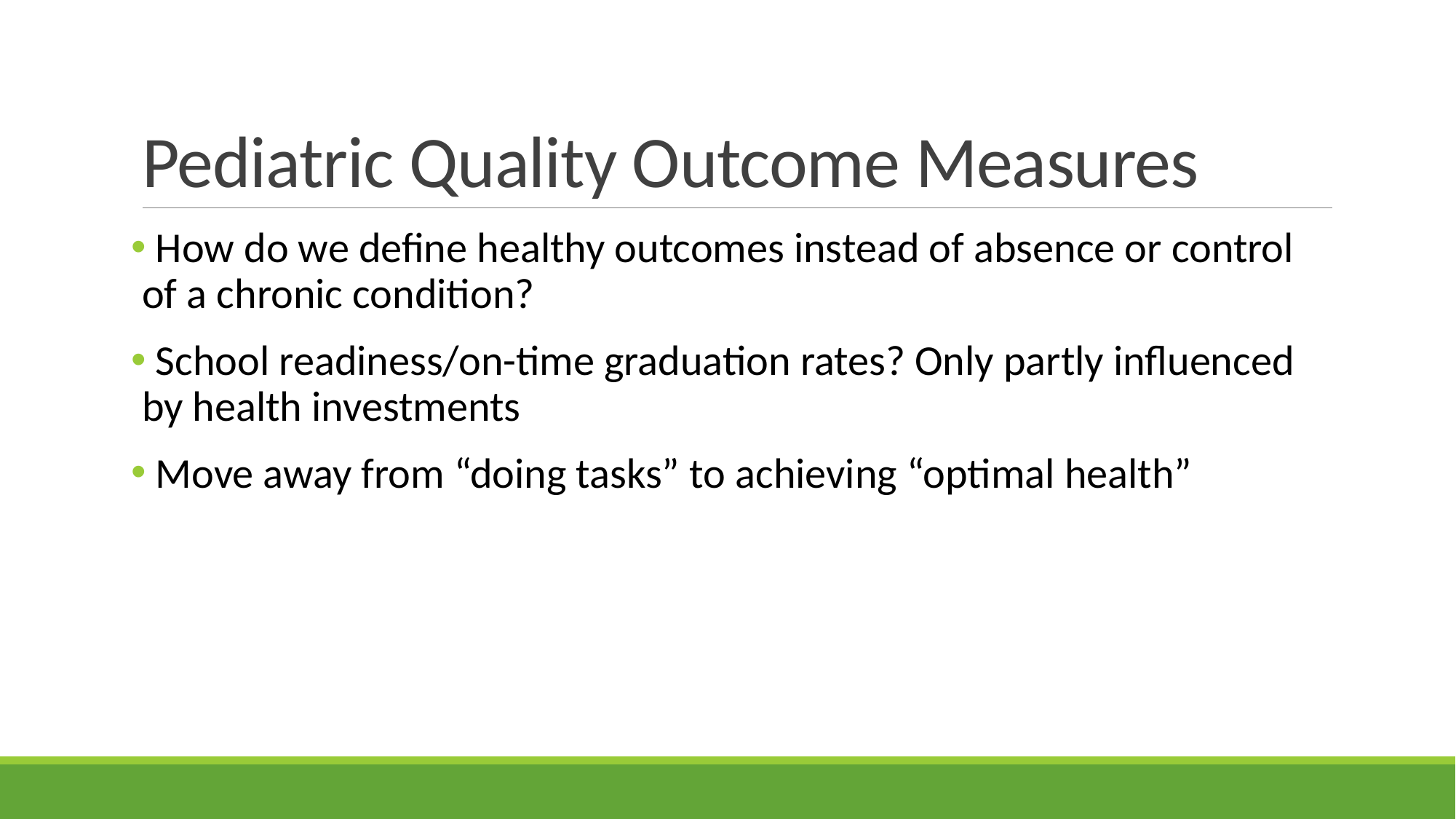

# Pediatric Quality Outcome Measures
 How do we define healthy outcomes instead of absence or control of a chronic condition?
 School readiness/on-time graduation rates? Only partly influenced by health investments
 Move away from “doing tasks” to achieving “optimal health”